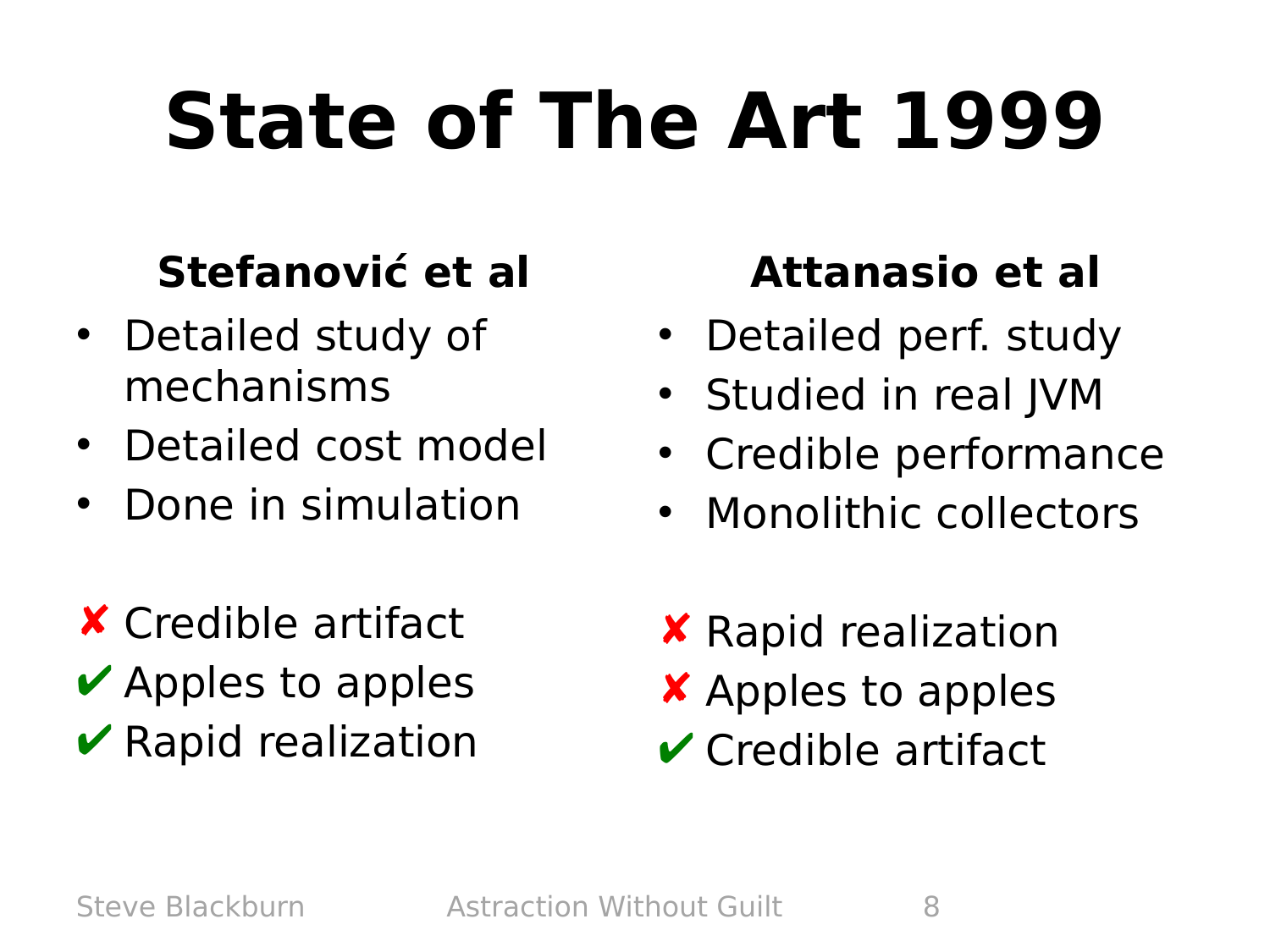

# State of The Art 1999
Stefanović et al
Attanasio et al
Detailed study of mechanisms
Detailed cost model
Done in simulation

Credible artifact
Apples to apples
Rapid realization

Detailed perf. study
Studied in real JVM
Credible performance
Monolithic collectors

Rapid realization
Apples to apples
Credible artifact
Steve Blackburn
Astraction Without Guilt
8